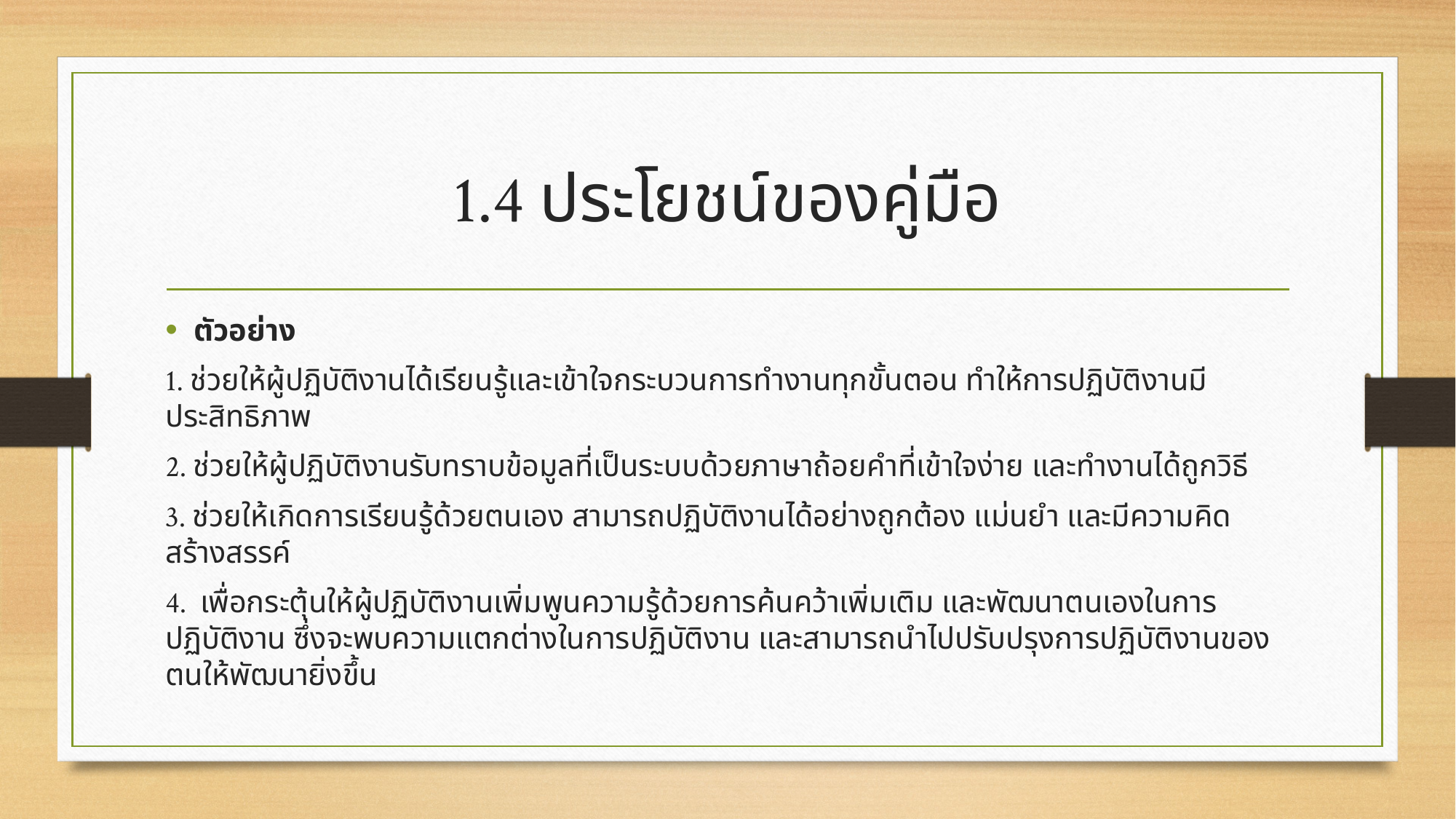

# 1.4 ประโยชน์ของคู่มือ
ตัวอย่าง
1. ช่วยให้ผู้ปฏิบัติงานได้เรียนรู้และเข้าใจกระบวนการทำงานทุกขั้นตอน ทำให้การปฏิบัติงานมีประสิทธิภาพ
2. ช่วยให้ผู้ปฏิบัติงานรับทราบข้อมูลที่เป็นระบบด้วยภาษาถ้อยคำที่เข้าใจง่าย และทำงานได้ถูกวิธี
3. ช่วยให้เกิดการเรียนรู้ด้วยตนเอง สามารถปฏิบัติงานได้อย่างถูกต้อง แม่นยำ และมีความคิดสร้างสรรค์
4.  เพื่อกระตุ้นให้ผู้ปฏิบัติงานเพิ่มพูนความรู้ด้วยการค้นคว้าเพิ่มเติม และพัฒนาตนเองในการปฏิบัติงาน ซึ่งจะพบความแตกต่างในการปฏิบัติงาน และสามารถนำไปปรับปรุงการปฏิบัติงานของตนให้พัฒนายิ่งขึ้น